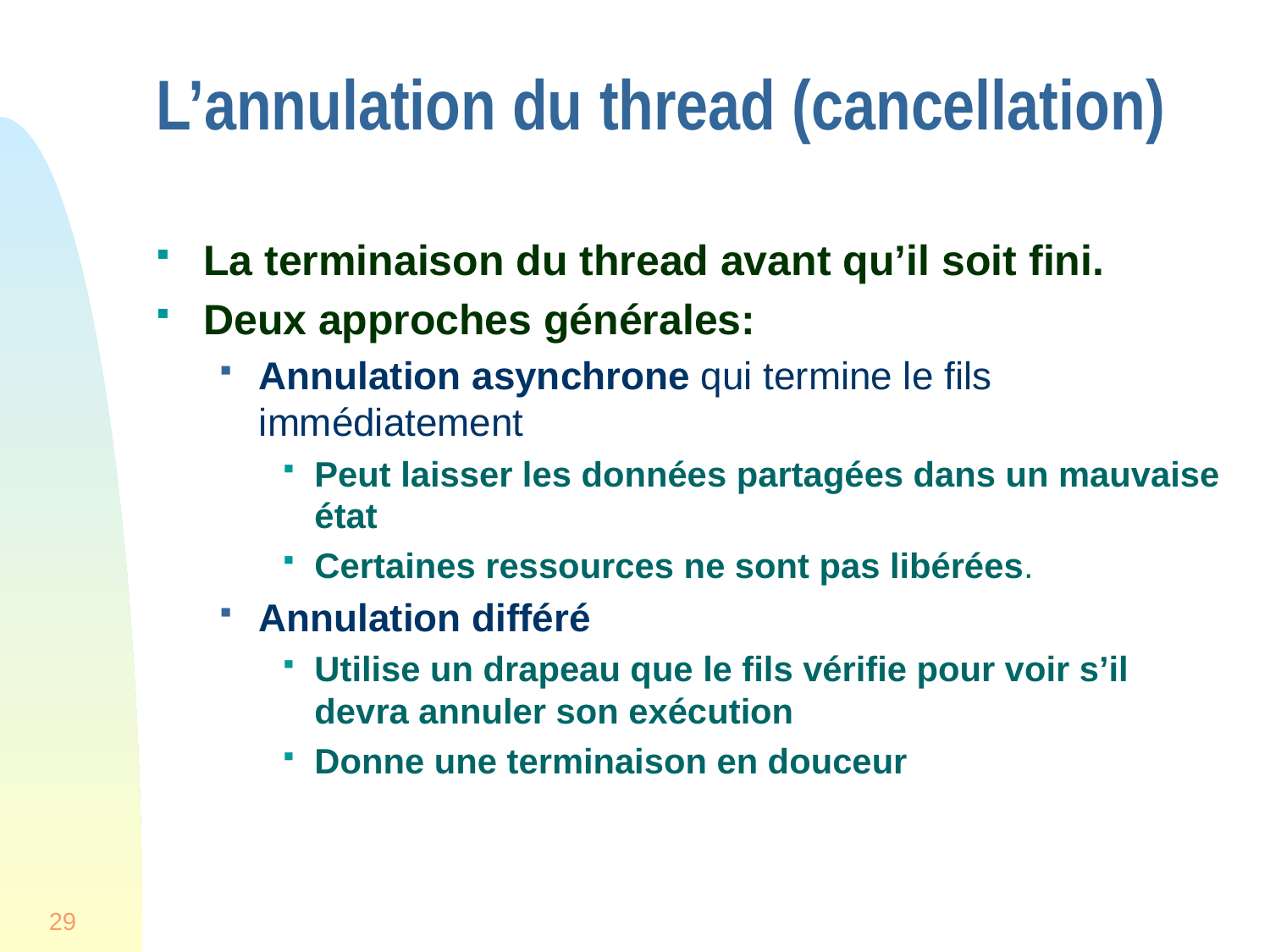

# L’annulation du thread (cancellation)
La terminaison du thread avant qu’il soit fini.
Deux approches générales:
Annulation asynchrone qui termine le fils immédiatement
Peut laisser les données partagées dans un mauvaise état
Certaines ressources ne sont pas libérées.
Annulation différé
Utilise un drapeau que le fils vérifie pour voir s’il devra annuler son exécution
Donne une terminaison en douceur
29